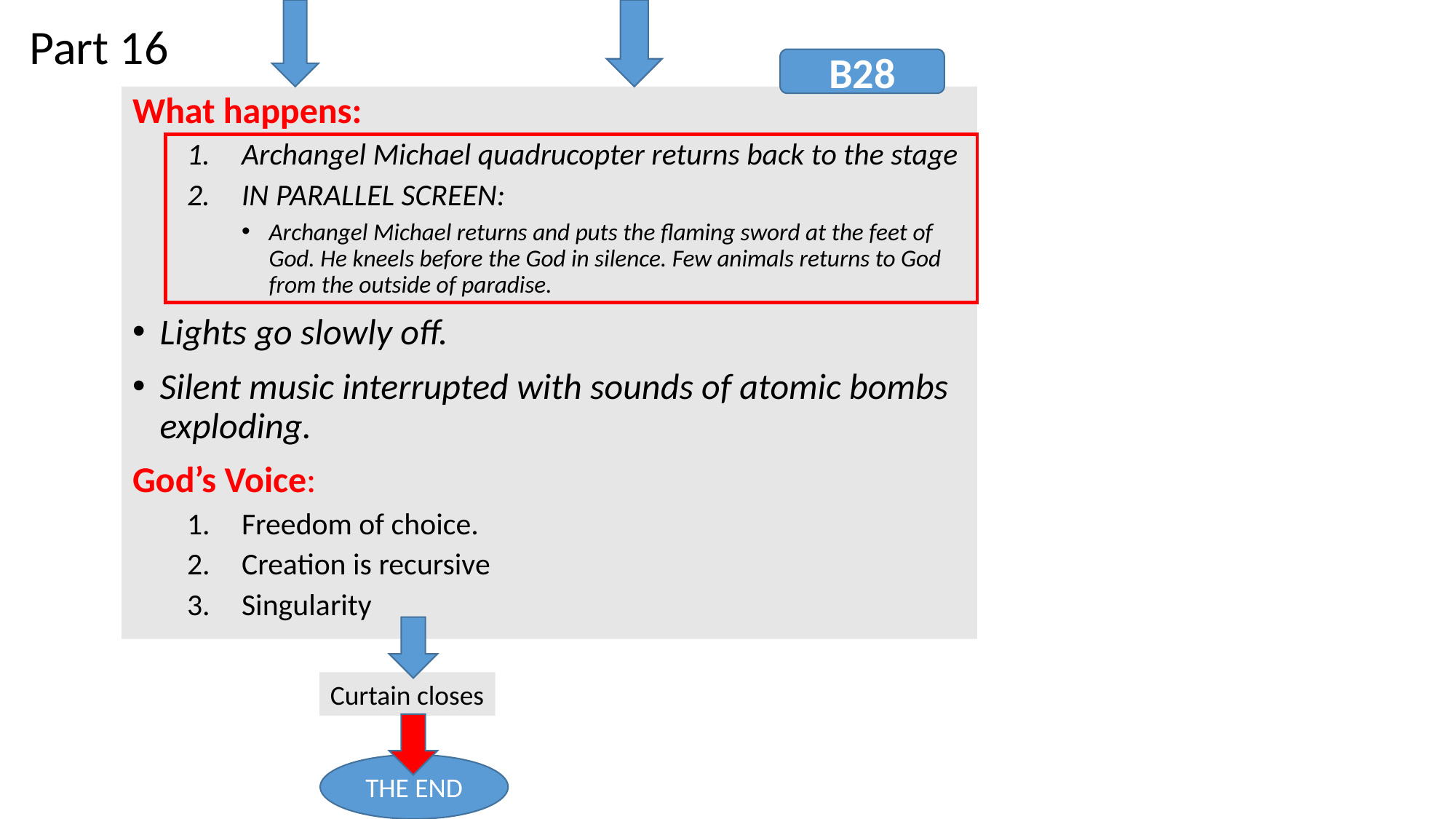

# Part 16
B28
What happens:
Archangel Michael quadrucopter returns back to the stage
IN PARALLEL SCREEN:
Archangel Michael returns and puts the flaming sword at the feet of God. He kneels before the God in silence. Few animals returns to God from the outside of paradise.
Lights go slowly off.
Silent music interrupted with sounds of atomic bombs exploding.
God’s Voice:
Freedom of choice.
Creation is recursive
Singularity

Curtain closes

THE END